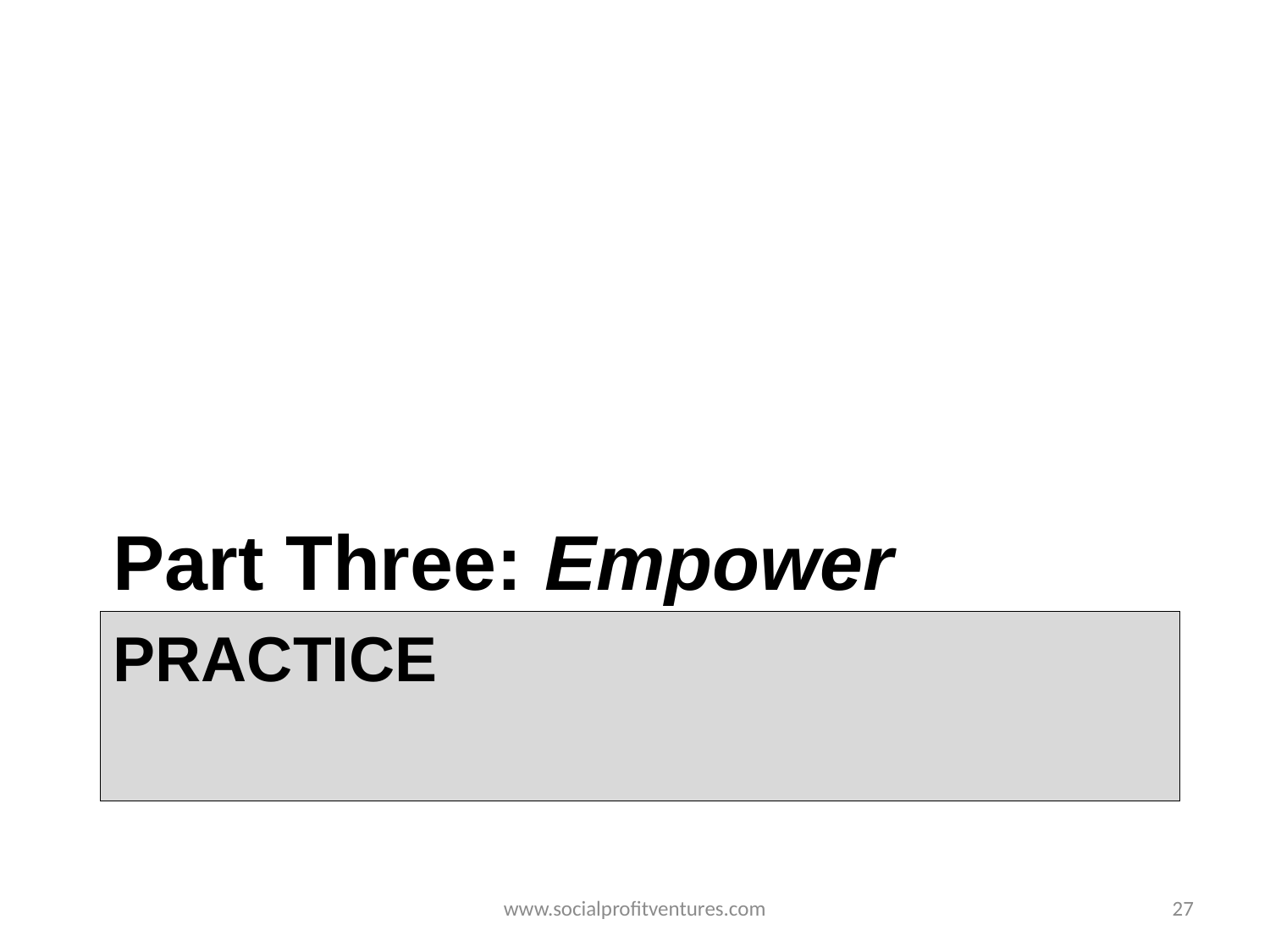

Part Three: Empower
# Practice
www.socialprofitventures.com
27